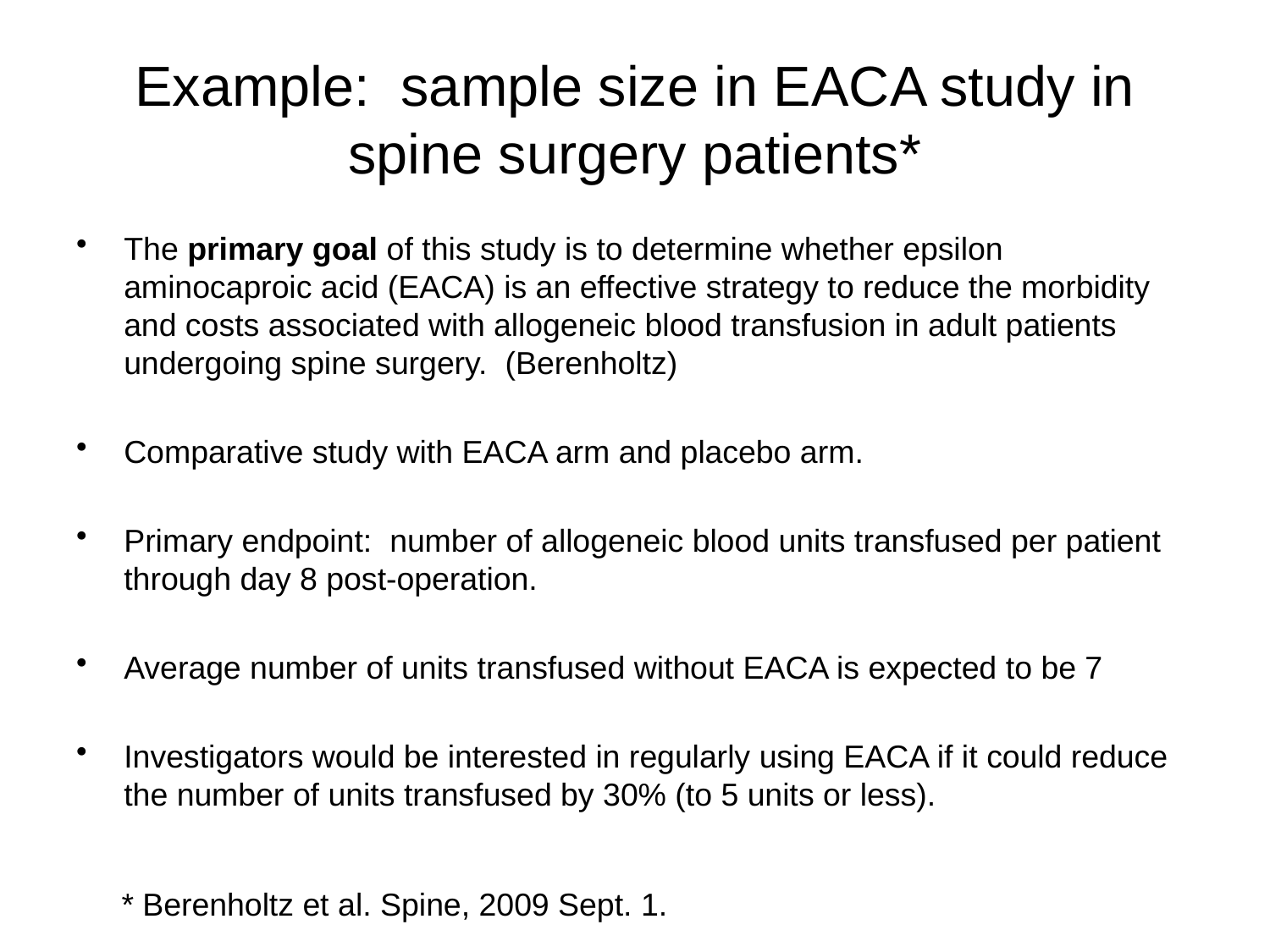

# Example:  sample size in EACA study in spine surgery patients*
The primary goal of this study is to determine whether epsilon aminocaproic acid (EACA) is an effective strategy to reduce the morbidity and costs associated with allogeneic blood transfusion in adult patients undergoing spine surgery.  (Berenholtz)

Comparative study with EACA arm and placebo arm.

Primary endpoint:  number of allogeneic blood units transfused per patient through day 8 post-operation.

Average number of units transfused without EACA is expected to be 7

Investigators would be interested in regularly using EACA if it could reduce the number of units transfused by 30% (to 5 units or less).
* Berenholtz et al. Spine, 2009 Sept. 1.